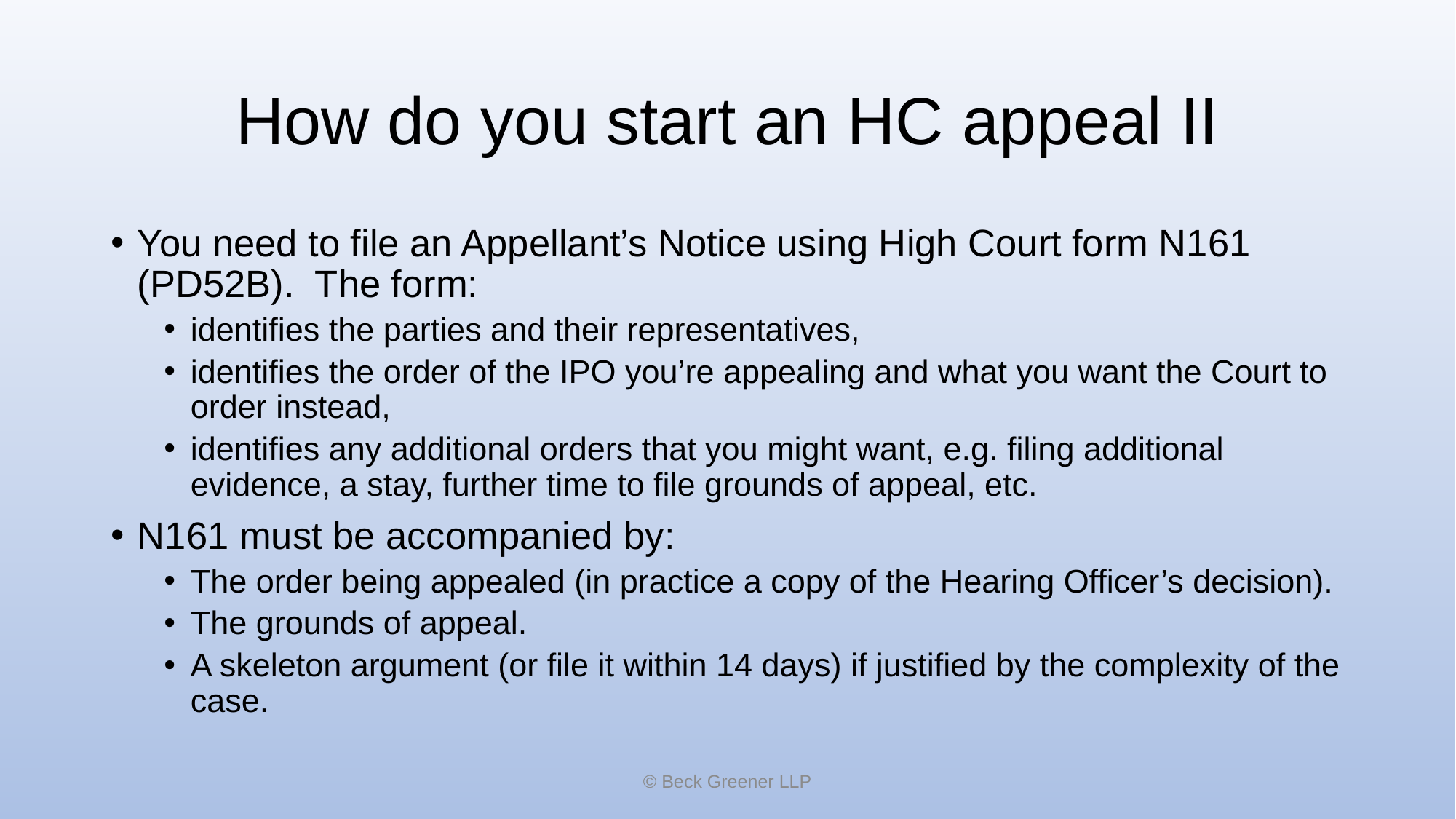

# How do you start an HC appeal II
You need to file an Appellant’s Notice using High Court form N161 (PD52B).  The form:
identifies the parties and their representatives,
identifies the order of the IPO you’re appealing and what you want the Court to order instead,
identifies any additional orders that you might want, e.g. filing additional evidence, a stay, further time to file grounds of appeal, etc.
N161 must be accompanied by:
The order being appealed (in practice a copy of the Hearing Officer’s decision).
The grounds of appeal.
A skeleton argument (or file it within 14 days) if justified by the complexity of the case.

© Beck Greener LLP